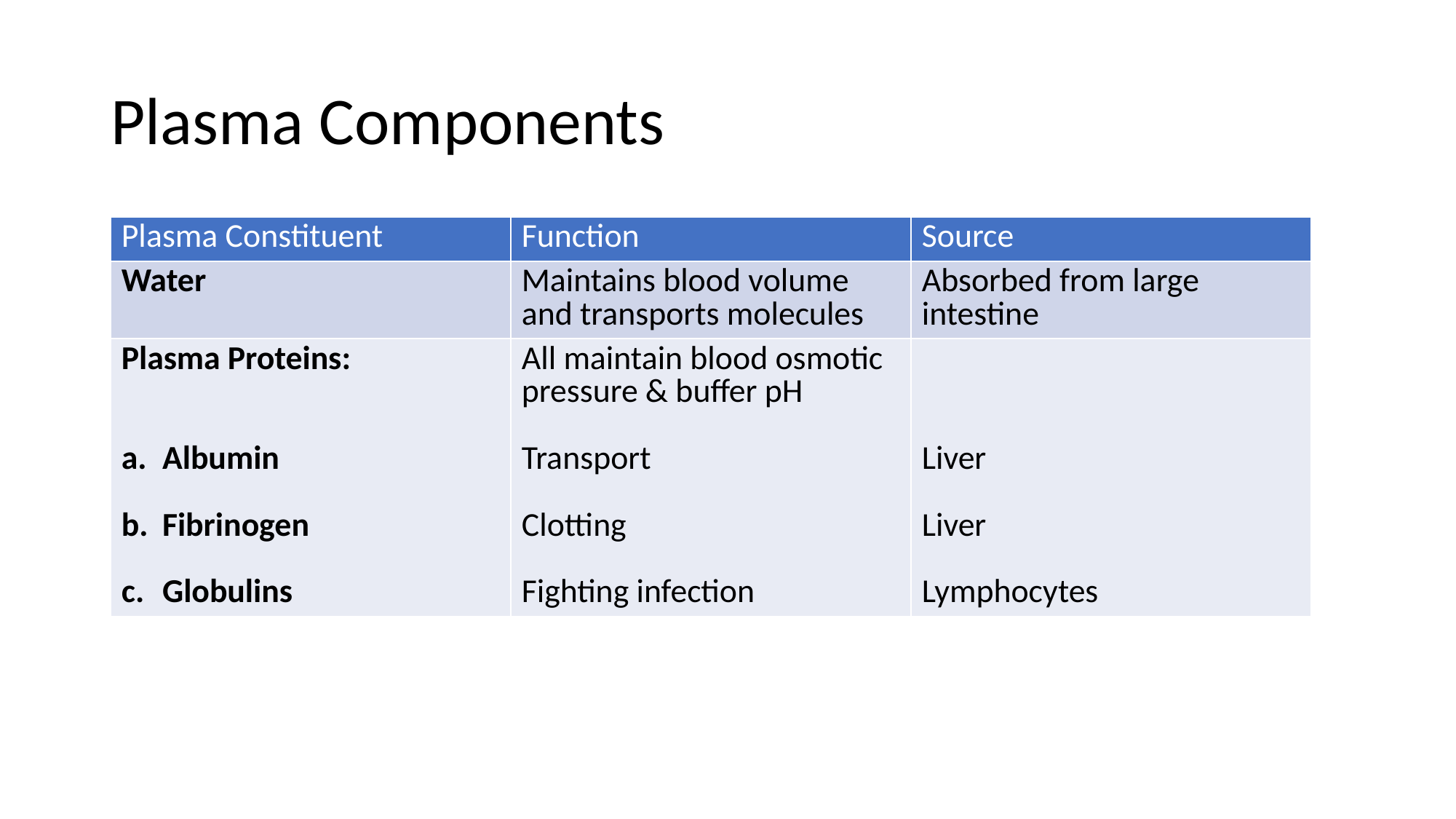

# Plasma Components
| Plasma Constituent | Function | Source |
| --- | --- | --- |
| Water | Maintains blood volume and transports molecules | Absorbed from large intestine |
| Plasma Proteins: Albumin Fibrinogen Globulins | All maintain blood osmotic pressure & buffer pH Transport Clotting Fighting infection | Liver Liver Lymphocytes |